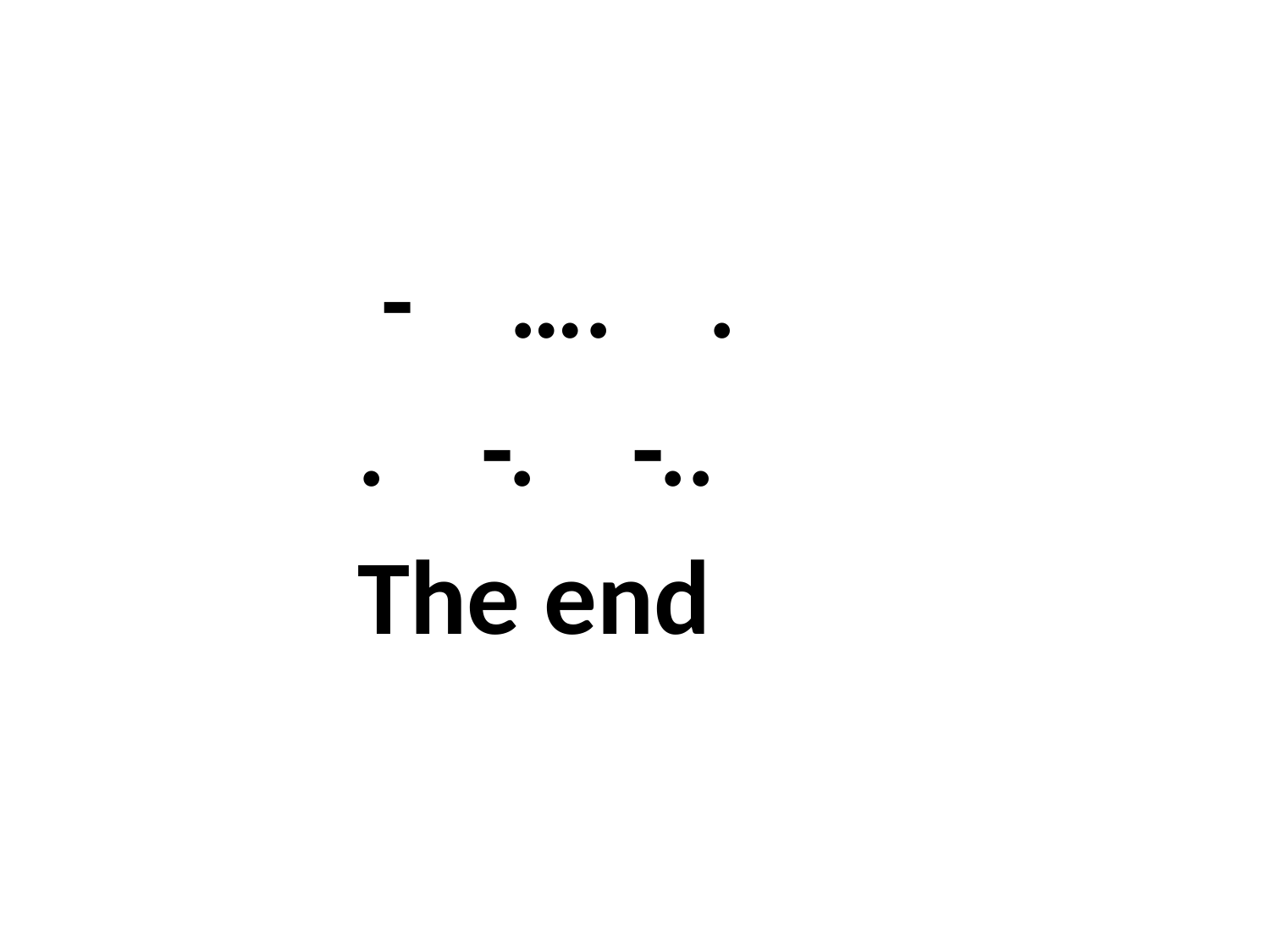

#
 -    ….    .
.    -.    -..
The end